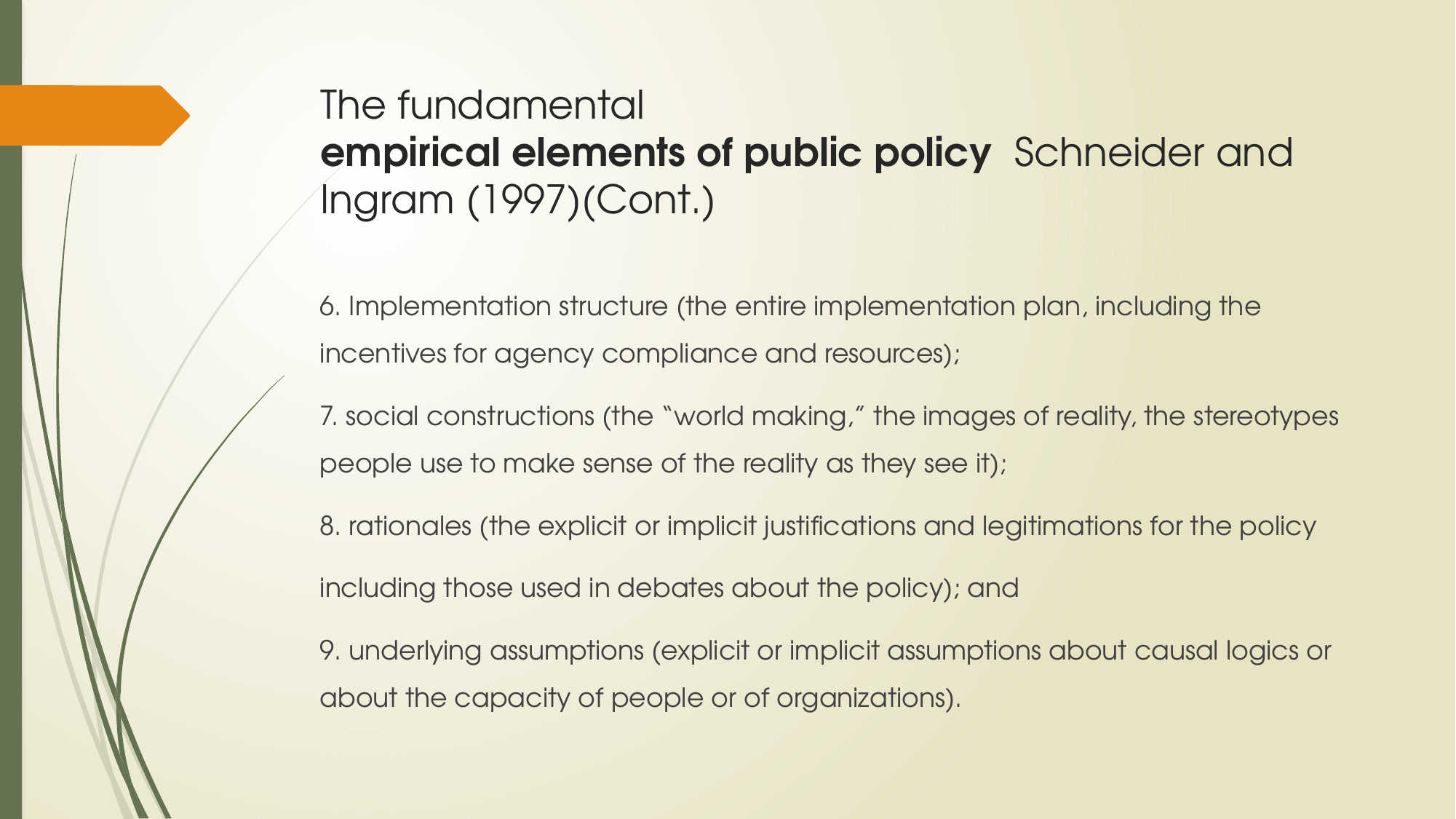

# The fundamental empirical elements of public policy  Schneider and Ingram (1997)(Cont.)
6. Implementation structure (the entire implementation plan, including the incentives for agency compliance and resources);
7. social constructions (the “world making,” the images of reality, the stereotypes people use to make sense of the reality as they see it);
8. rationales (the explicit or implicit justifications and legitimations for the policy
including those used in debates about the policy); and
9. underlying assumptions (explicit or implicit assumptions about causal logics or about the capacity of people or of organizations).